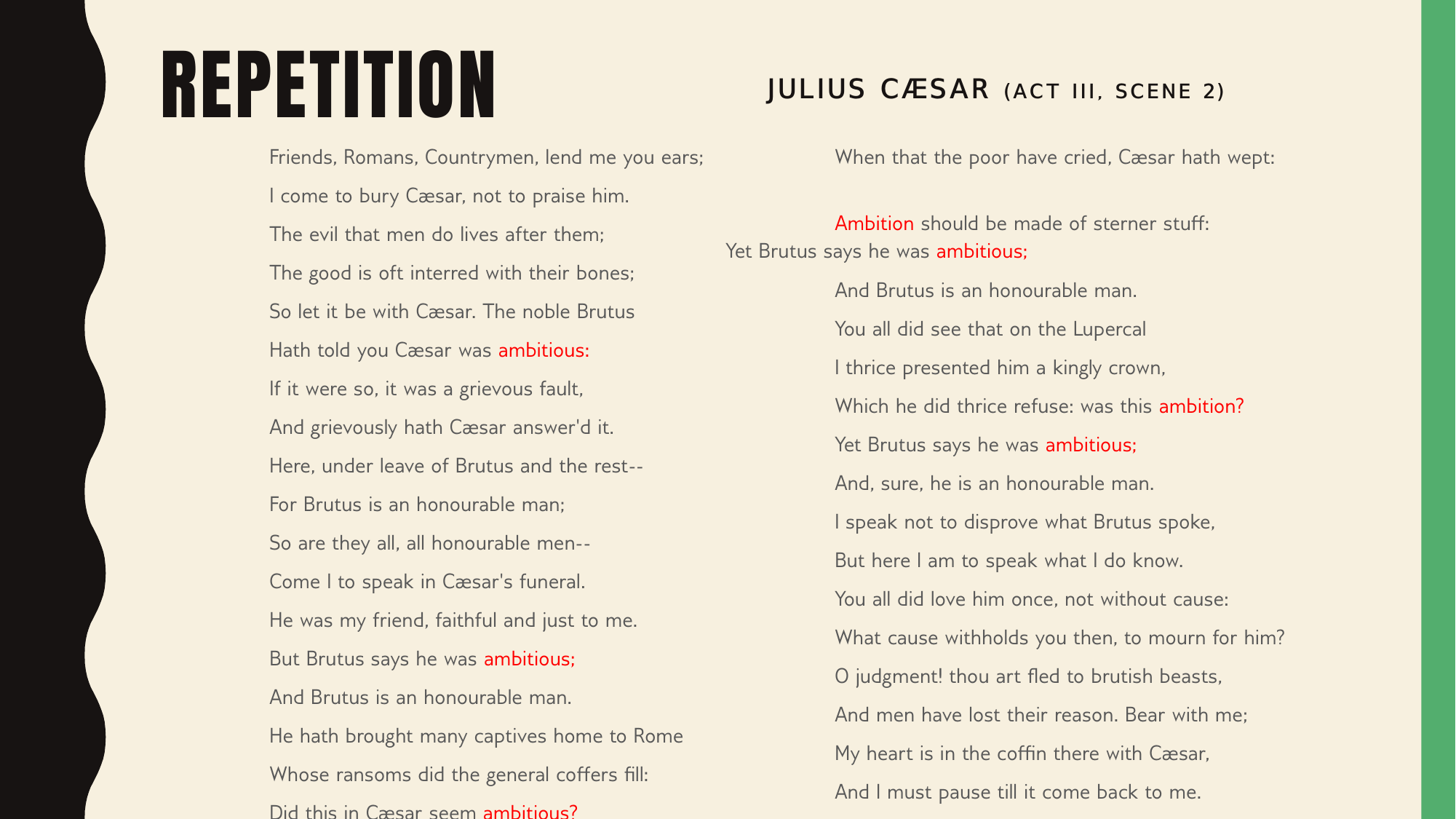

Julius Caesar (Act III, scene 2)
# Repetition
	Friends, Romans, Countrymen, lend me you ears;
	I come to bury Caesar, not to praise him.
 	The evil that men do lives after them;
 	The good is oft interred with their bones;
 	So let it be with Caesar. The noble Brutus
 	Hath told you Caesar was ambitious:
 	If it were so, it was a grievous fault,
 	And grievously hath Caesar answer'd it.
 	Here, under leave of Brutus and the rest--
 	For Brutus is an honourable man;
 	So are they all, all honourable men--
 	Come I to speak in Caesar's funeral.
 	He was my friend, faithful and just to me.
 	But Brutus says he was ambitious;
 	And Brutus is an honourable man.
 	He hath brought many captives home to Rome
 	Whose ransoms did the general coffers fill:
 	Did this in Caesar seem ambitious?
 	When that the poor have cried, Caesar hath wept:
 	Ambition should be made of sterner stuff:	Yet Brutus says he was ambitious;
 	And Brutus is an honourable man.
 	You all did see that on the Lupercal
 	I thrice presented him a kingly crown,
 	Which he did thrice refuse: was this ambition?
 	Yet Brutus says he was ambitious;
 	And, sure, he is an honourable man.
 	I speak not to disprove what Brutus spoke,
 	But here I am to speak what I do know.
 	You all did love him once, not without cause:
 	What cause withholds you then, to mourn for him?
 	O judgment! thou art fled to brutish beasts,
 	And men have lost their reason. Bear with me;
 	My heart is in the coffin there with Caesar,
 	And I must pause till it come back to me.